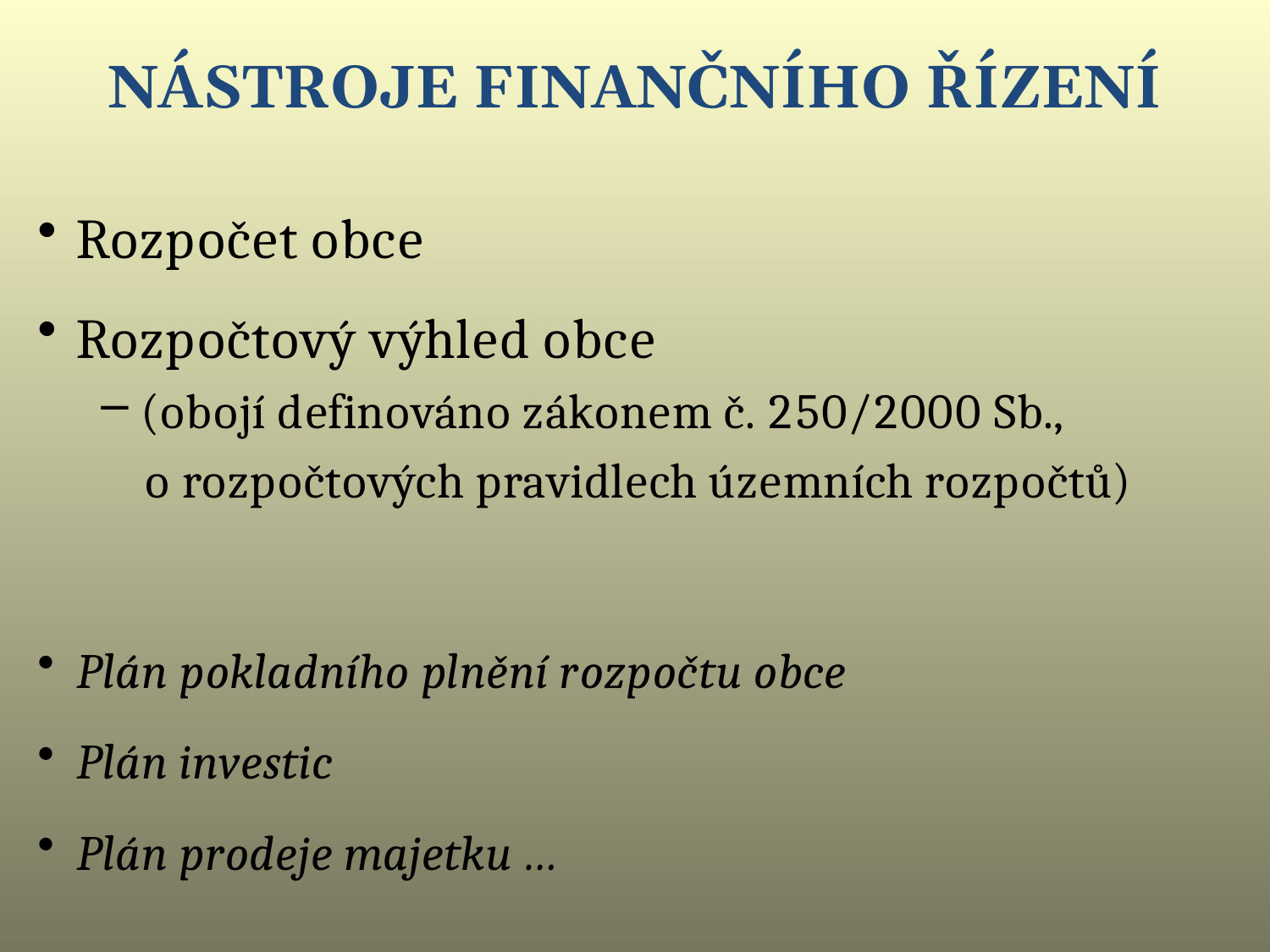

Nástroje finančního řízení
Rozpočet obce
Rozpočtový výhled obce
(obojí definováno zákonem č. 250/2000 Sb.,
    o rozpočtových pravidlech územních rozpočtů)

Plán pokladního plnění rozpočtu obce
Plán investic
Plán prodeje majetku …